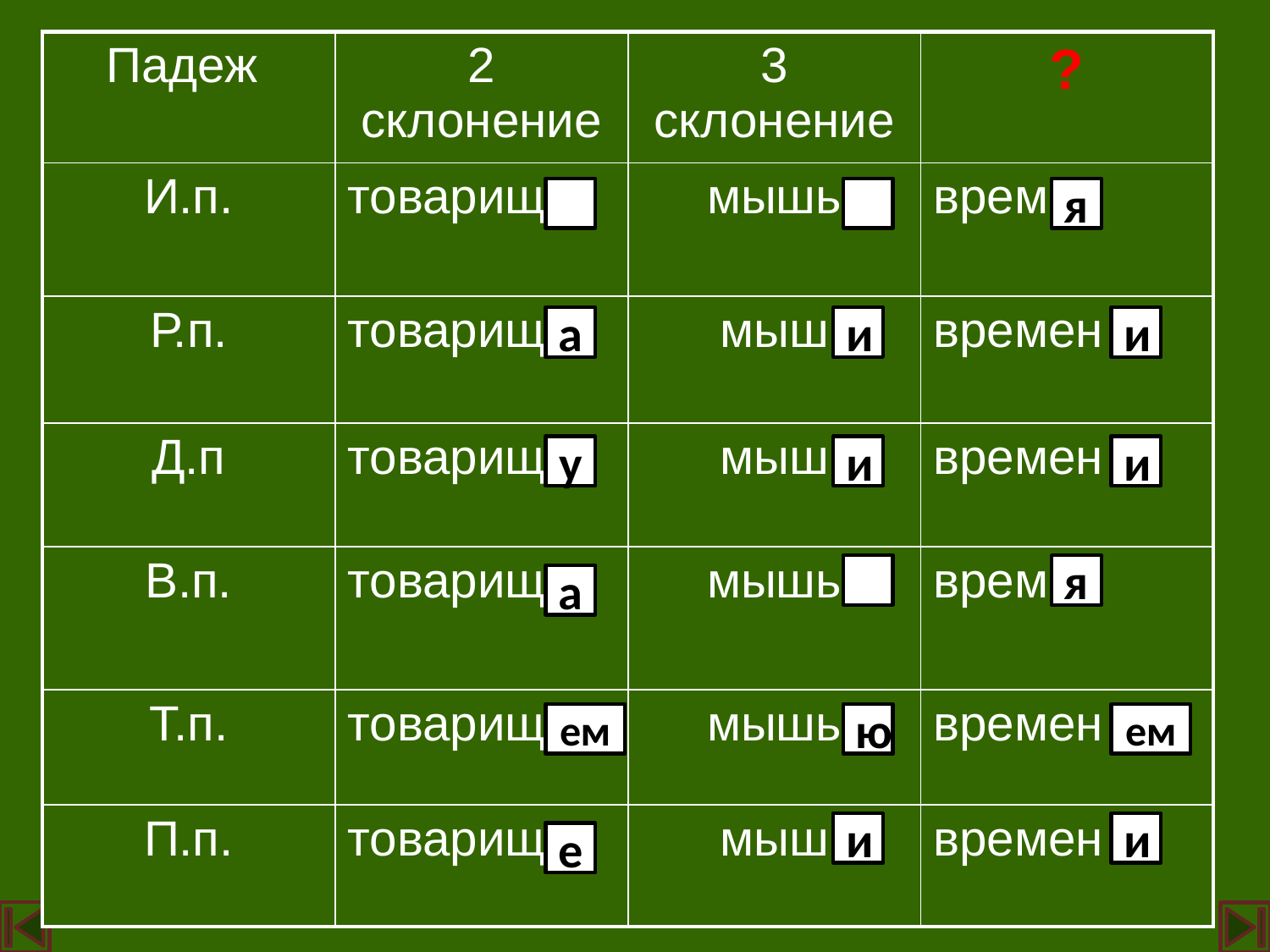

| Падеж | 2 склонение | 3 склонение | ? |
| --- | --- | --- | --- |
| И.п. | товарищ | мышь | врем |
| Р.п. | товарищ | мыш | времен |
| Д.п | товарищ | мыш | времен |
| В.п. | товарищ | мышь | врем |
| Т.п. | товарищ | мышь | времен |
| П.п. | товарищ | мыш | времен |

я

а
и
и
у
и
и

я
а
ем
ю
ем
и
и
е